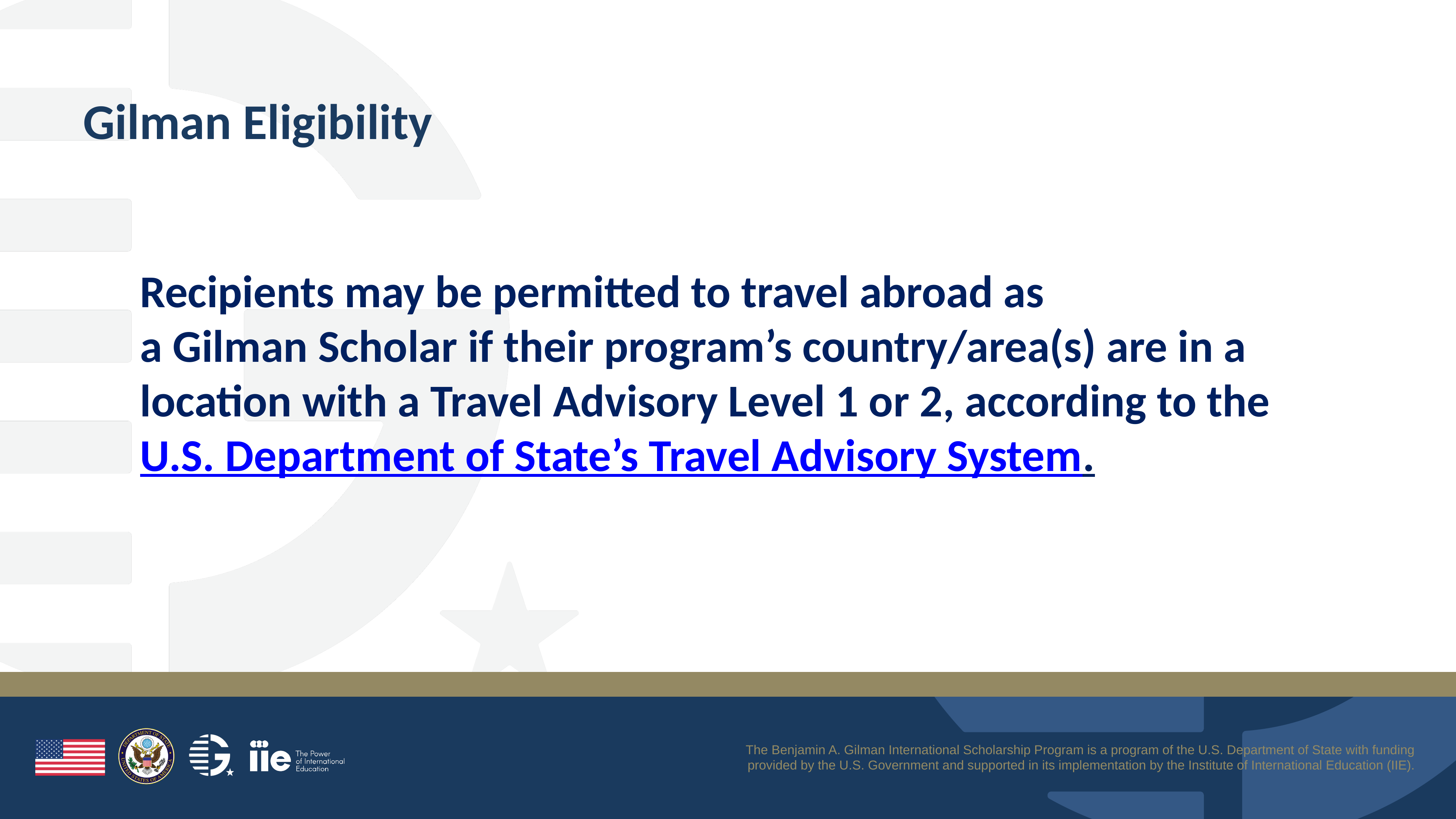

Gilman Eligibility
Recipients may be permitted to travel abroad as a Gilman Scholar if their program’s country/area(s) are in a location with a Travel Advisory Level 1 or 2, according to the U.S. Department of State’s Travel Advisory System.
The Benjamin A. Gilman International Scholarship Program is a program of the U.S. Department of State with funding provided by the U.S. Government and supported in its implementation by the Institute of International Education (IIE).